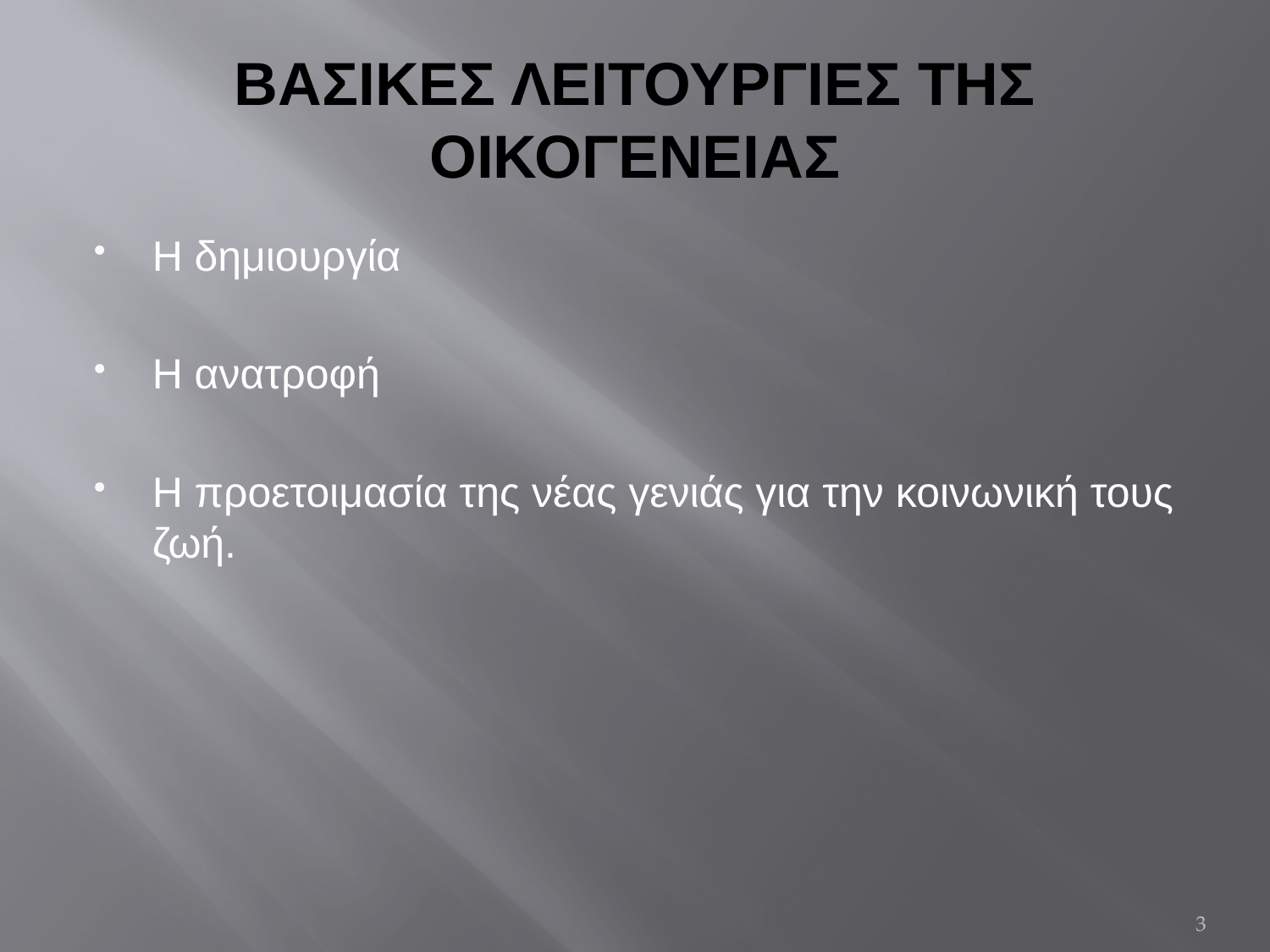

# ΒΑΣΙΚΕΣ ΛΕΙΤΟΥΡΓΙΕΣ ΤΗΣ ΟΙΚΟΓΕΝΕΙΑΣ
Η δημιουργία

Η ανατροφή

Η προετοιμασία της νέας γενιάς για την κοινωνική τους ζωή.
3